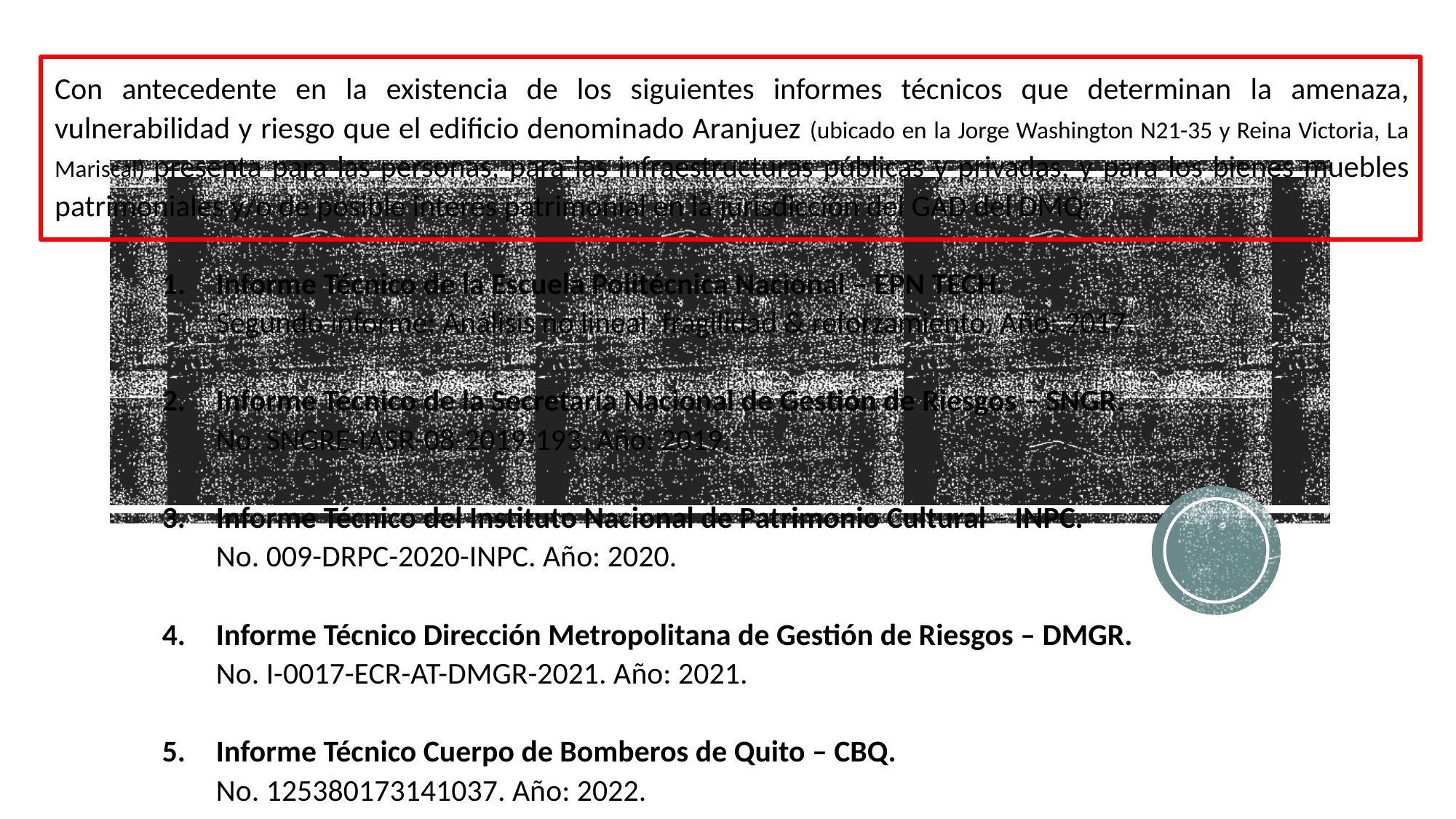

Con antecedente en la existencia de los siguientes informes técnicos que determinan la amenaza, vulnerabilidad y riesgo que el edificio denominado Aranjuez (ubicado en la Jorge Washington N21-35 y Reina Victoria, La Mariscal) presenta para las personas, para las infraestructuras públicas y privadas, y para los bienes muebles patrimoniales y/o de posible interés patrimonial en la jurisdicción del GAD del DMQ:

Informe Técnico de la Escuela Politécnica Nacional – EPN TECH.
	Segundo informe: Análisis no lineal, fragilidad & reforzamiento. Año: 2017.

Informe Técnico de la Secretaría Nacional de Gestión de Riesgos – SNGR.
	No. SNGRE-IASR-08-2019-193. Año: 2019.

Informe Técnico del Instituto Nacional de Patrimonio Cultural – INPC.
	No. 009-DRPC-2020-INPC. Año: 2020.

Informe Técnico Dirección Metropolitana de Gestión de Riesgos – DMGR.
	No. I-0017-ECR-AT-DMGR-2021. Año: 2021.

Informe Técnico Cuerpo de Bomberos de Quito – CBQ.
	No. 125380173141037. Año: 2022.